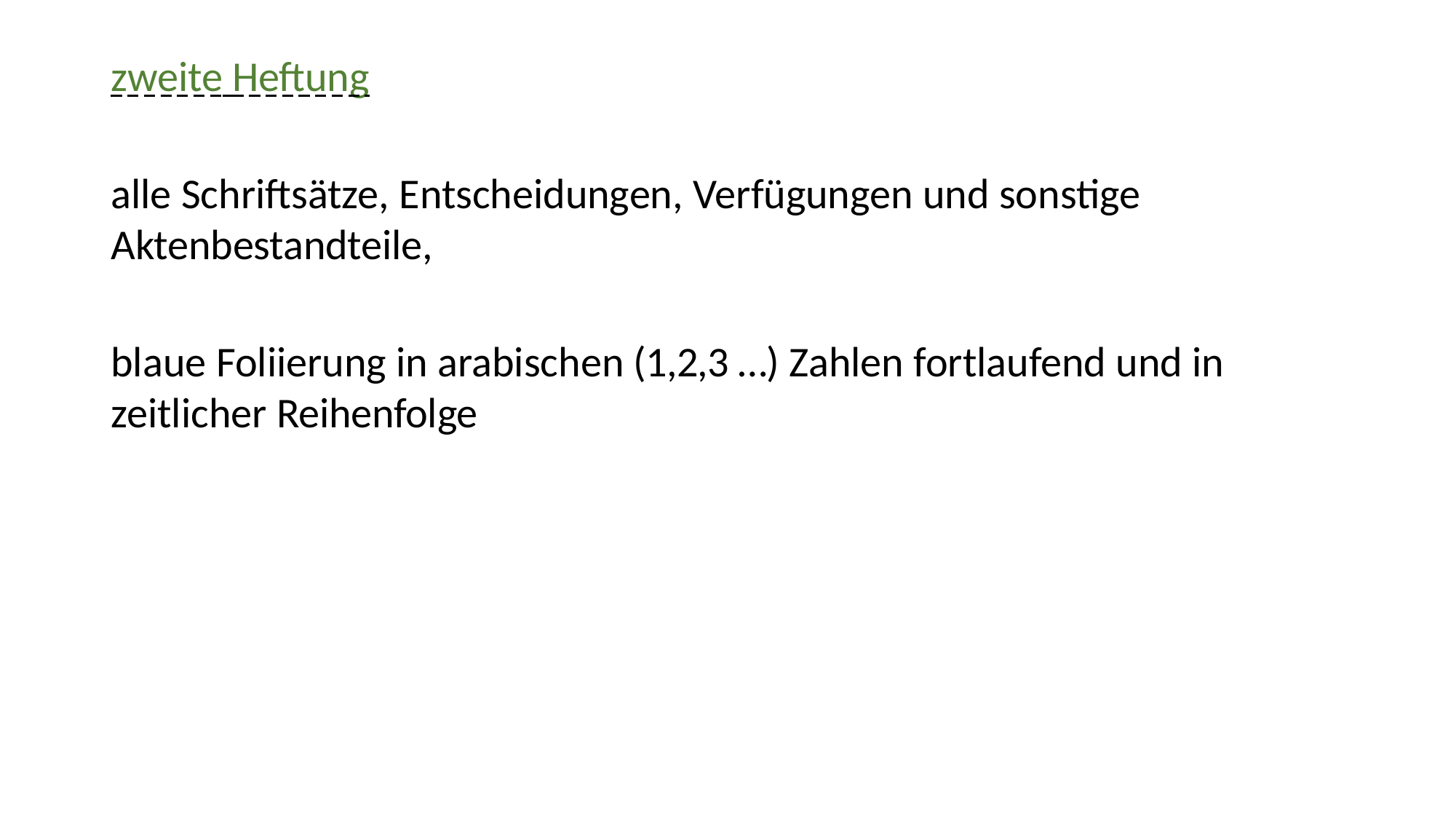

zweite Heftung
alle Schriftsätze, Entscheidungen, Verfügungen und sonstige Aktenbestandteile,
blaue Foliierung in arabischen (1,2,3 …) Zahlen fortlaufend und in zeitlicher Reihenfolge